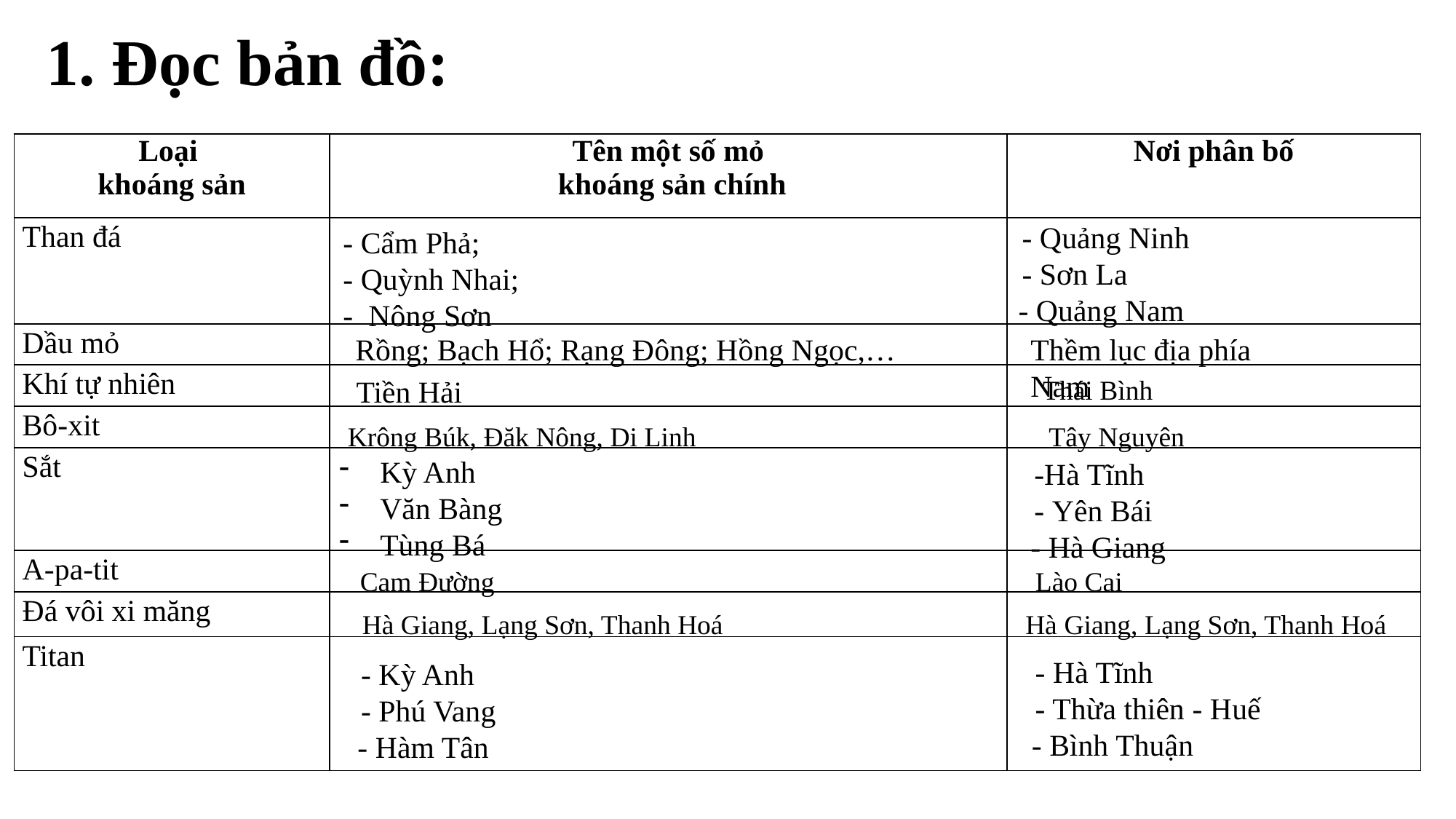

# 1. Đọc bản đồ:
| Loại khoáng sản | Tên một số mỏ khoáng sản chính | Nơi phân bố |
| --- | --- | --- |
| Than đá |  |  |
| Dầu mỏ |  |  |
| Khí tự nhiên |  |  |
| Bô-xit |  |  |
| Sắt |  |  |
| A-pa-tit |  |  |
| Đá vôi xi măng |  |  |
| Titan |  |  |
- Quảng Ninh
- Sơn La
- Quảng Nam
- Cẩm Phả;
- Quỳnh Nhai;
-  Nông Sơn
Rồng; Bạch Hổ; Rạng Đông; Hồng Ngọc,…
Thềm lục địa phía Nam
Thái Bình
Tiền Hải
Krông Búk, Đăk Nông, Di Linh
Tây Nguyên
Kỳ Anh
Văn Bàng
Tùng Bá
-Hà Tĩnh
- Yên Bái
- Hà Giang
Cam Đường
Lào Cai
Hà Giang, Lạng Sơn, Thanh Hoá
Hà Giang, Lạng Sơn, Thanh Hoá
- Hà Tĩnh
- Thừa thiên - Huế
- Bình Thuận
- Kỳ Anh
- Phú Vang
- Hàm Tân